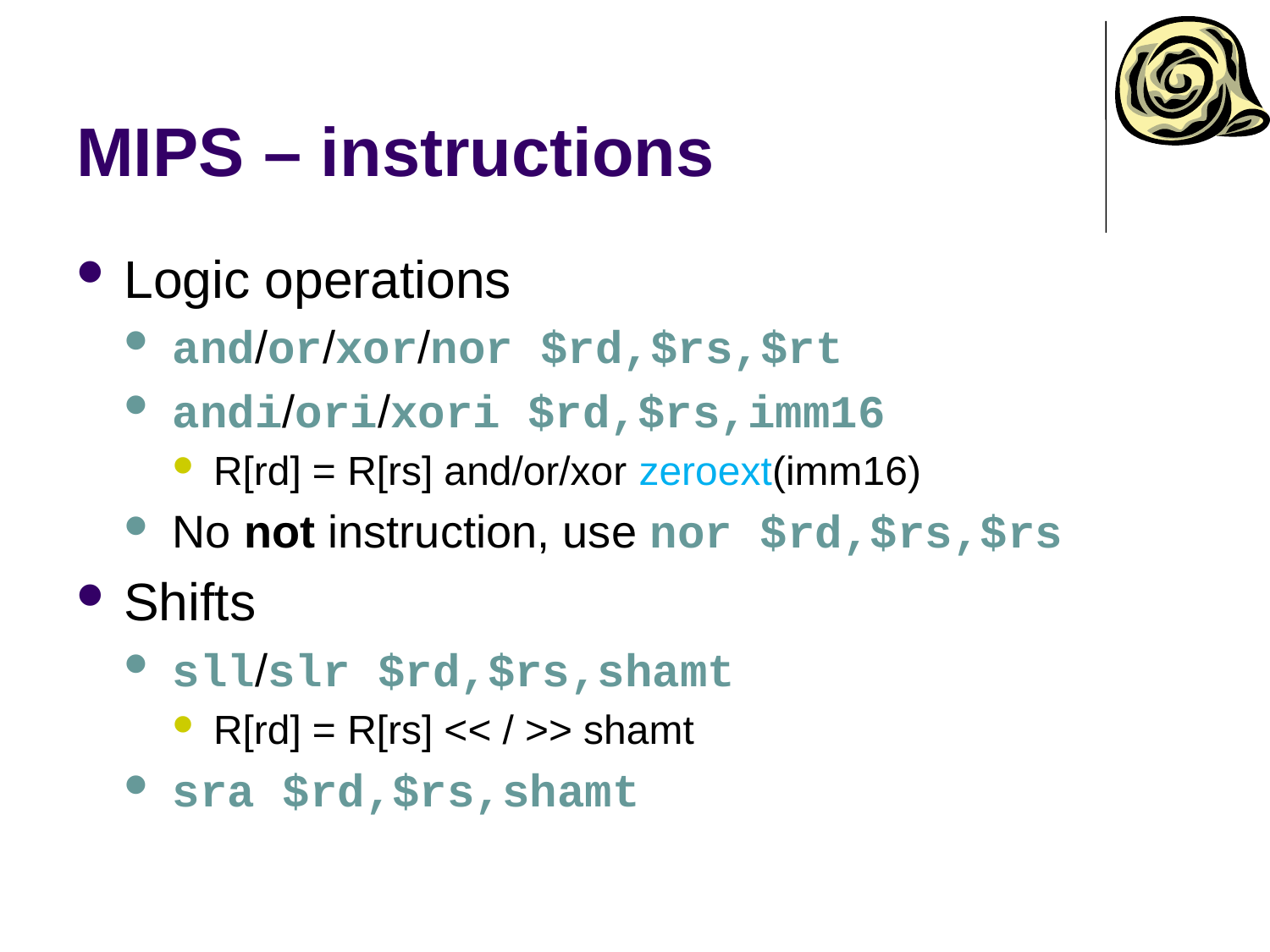

# MIPS – instructions
Logic operations
and/or/xor/nor $rd,$rs,$rt
andi/ori/xori $rd,$rs,imm16
R[rd] = R[rs] and/or/xor zeroext(imm16)
No not instruction, use nor $rd,$rs,$rs
Shifts
sll/slr $rd,$rs,shamt
R[rd] = R[rs] << / >> shamt
sra $rd,$rs,shamt